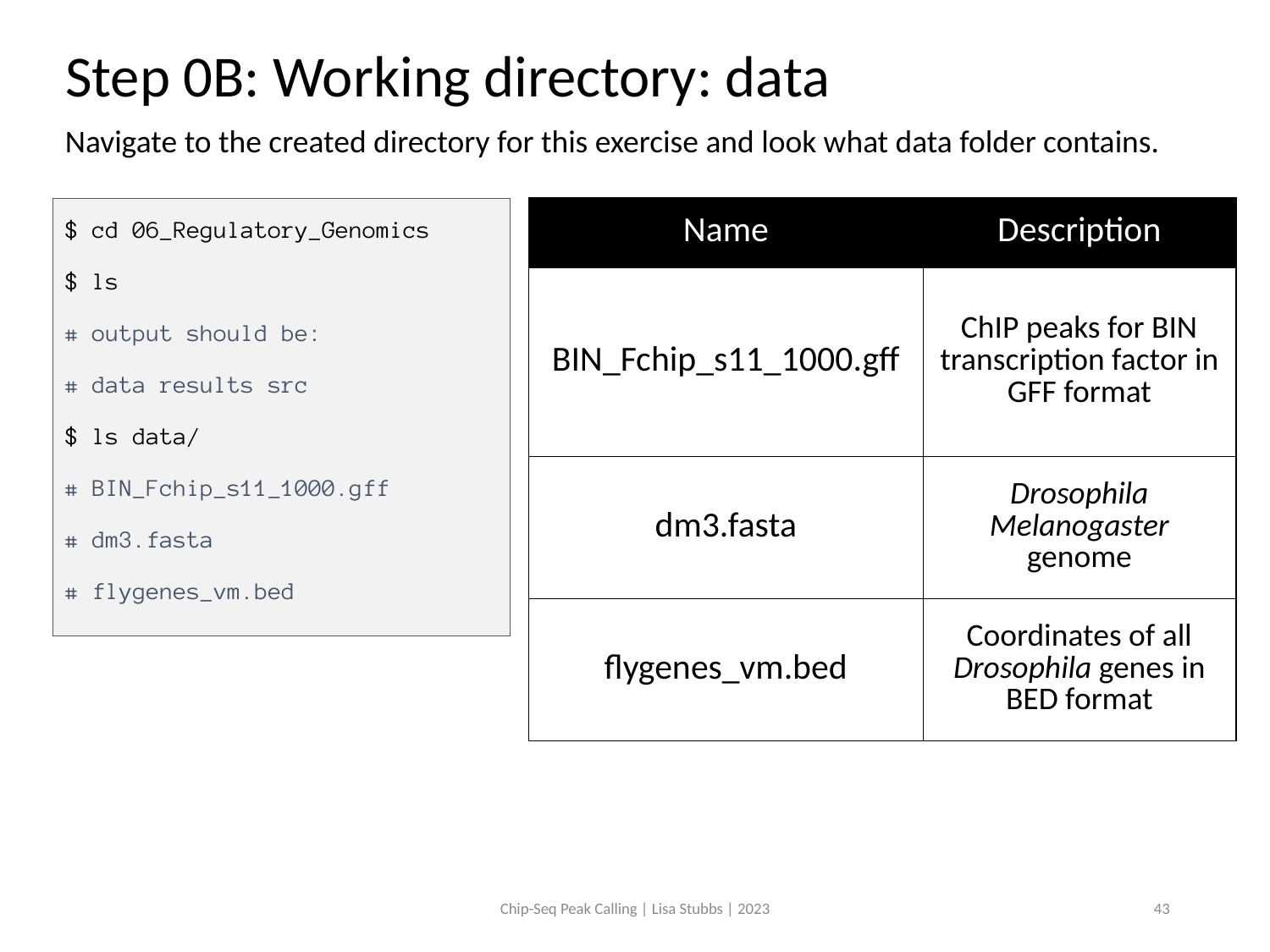

# Step 0B: Working directory: data
Navigate to the created directory for this exercise and look what data folder contains.
$ cd 06_Regulatory_Genomics
$ ls
# output should be:
# data results src
$ ls data/
# BIN_Fchip_s11_1000.gff
# dm3.fasta
# flygenes_vm.bed

| Name | Description |
| --- | --- |
| BIN\_Fchip\_s11\_1000.gff | ChIP peaks for BIN transcription factor in GFF format |
| dm3.fasta | Drosophila Melanogaster genome |
| flygenes\_vm.bed | Coordinates of all Drosophila genes in BED format |
Chip-Seq Peak Calling | Lisa Stubbs | 2023
43